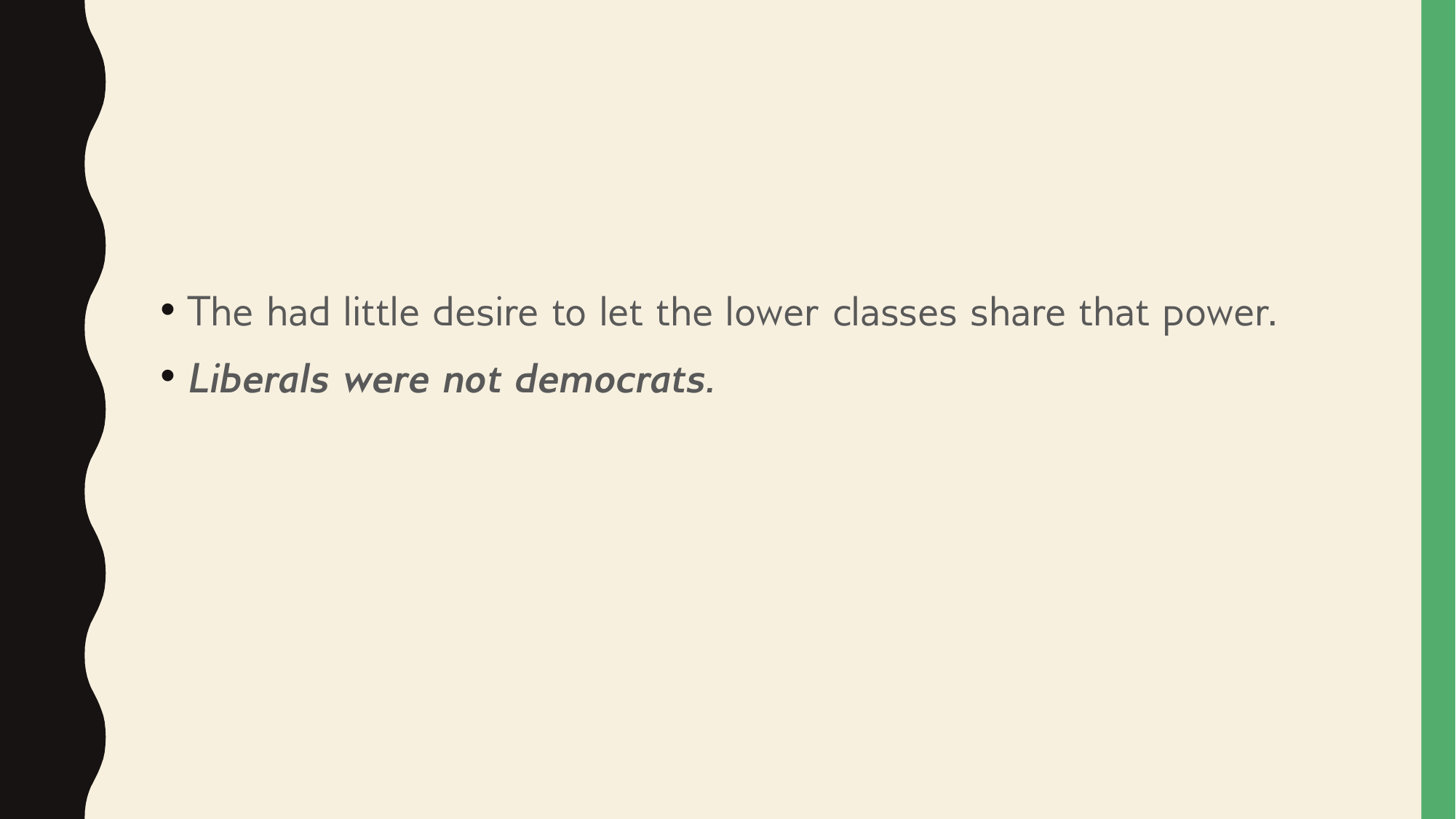

#
The had little desire to let the lower classes share that power.
Liberals were not democrats.